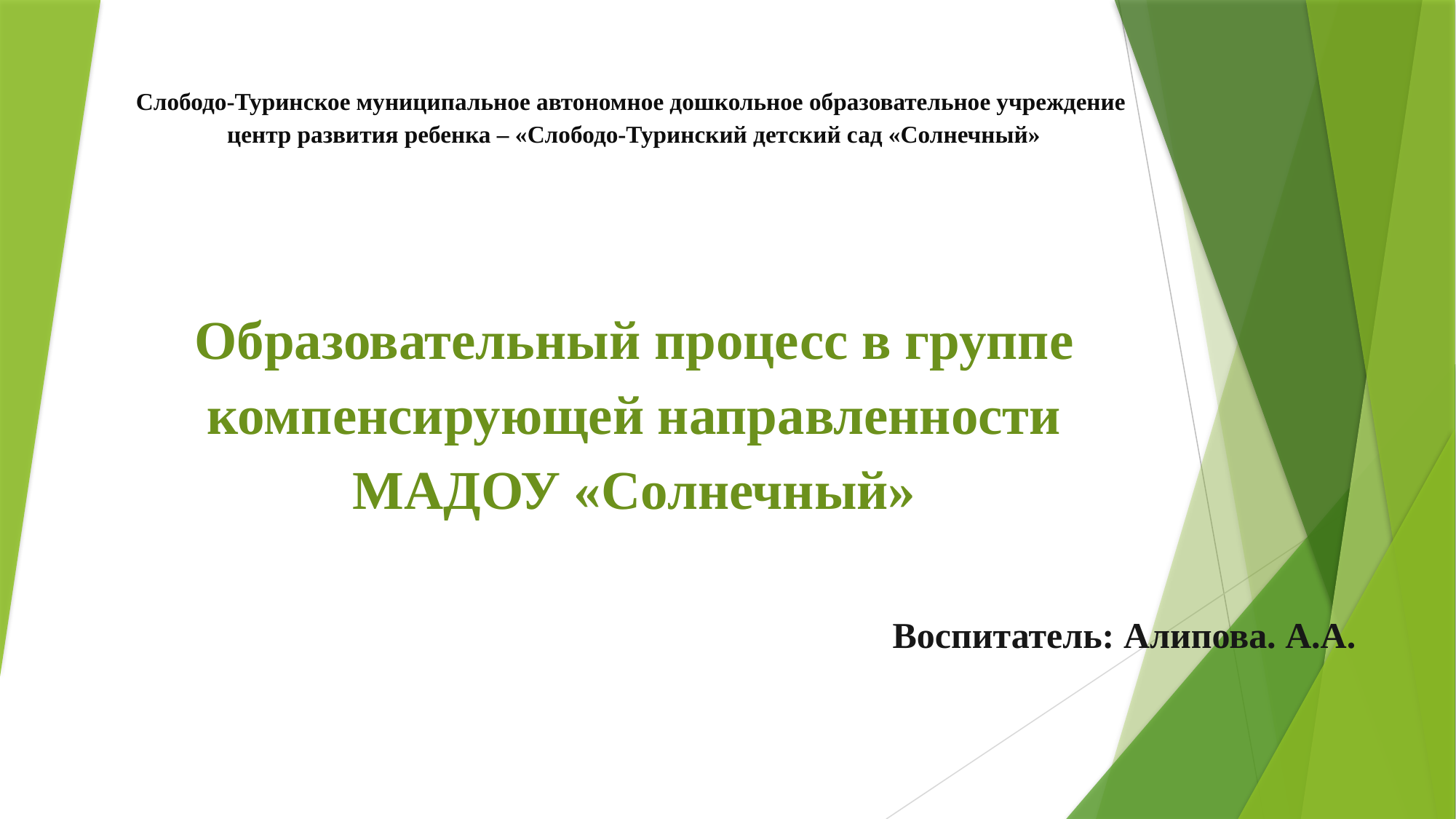

# Слободо-Туринское муниципальное автономное дошкольное образовательное учреждение центр развития ребенка – «Слободо-Туринский детский сад «Солнечный» Образовательный процесс в группе компенсирующей направленности МАДОУ «Солнечный»
 Воспитатель: Алипова. А.А.